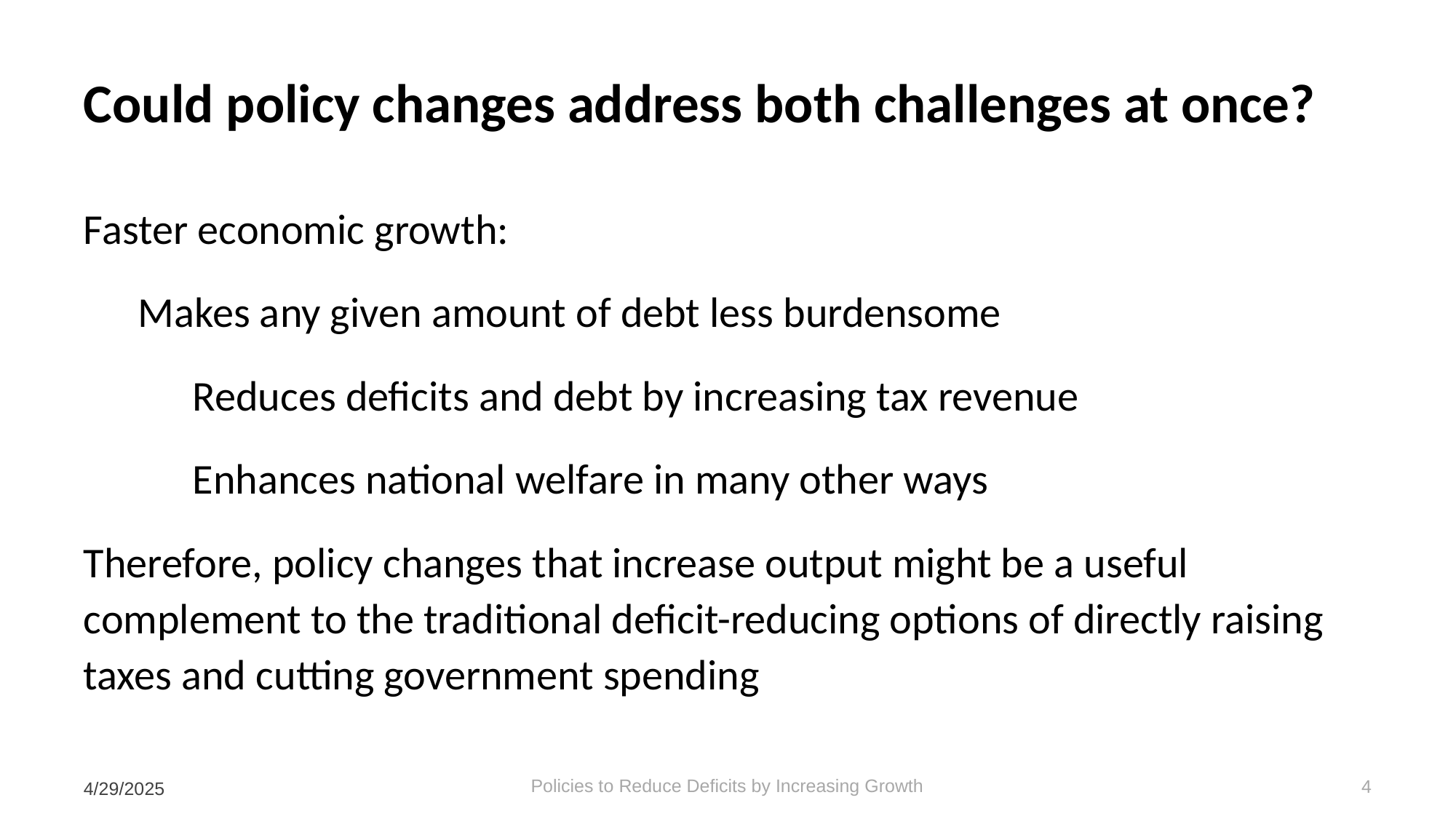

# Could policy changes address both challenges at once?
Faster economic growth:
Makes any given amount of debt less burdensome
	Reduces deficits and debt by increasing tax revenue
	Enhances national welfare in many other ways
Therefore, policy changes that increase output might be a useful complement to the traditional deficit-reducing options of directly raising taxes and cutting government spending
4/29/2025
Policies to Reduce Deficits by Increasing Growth
4